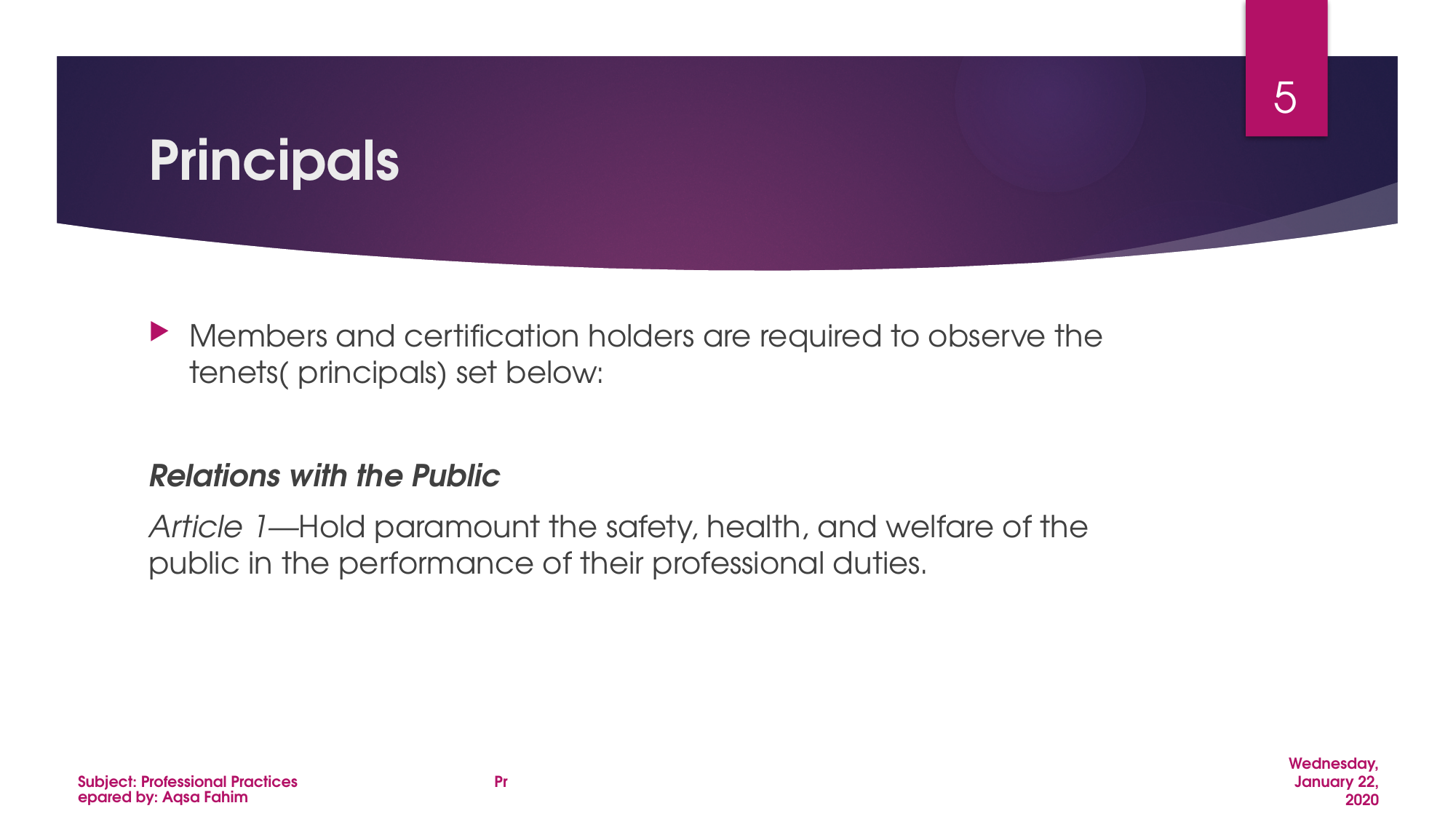

5
# Principals
Members and certification holders are required to observe the tenets( principals) set below:

Relations with the Public
Article 1—Hold paramount the safety, health, and welfare of the public in the performance of their professional duties.

Subject: Professional Practices                                               Prepared by: Aqsa Fahim
Wednesday, January 22, 2020